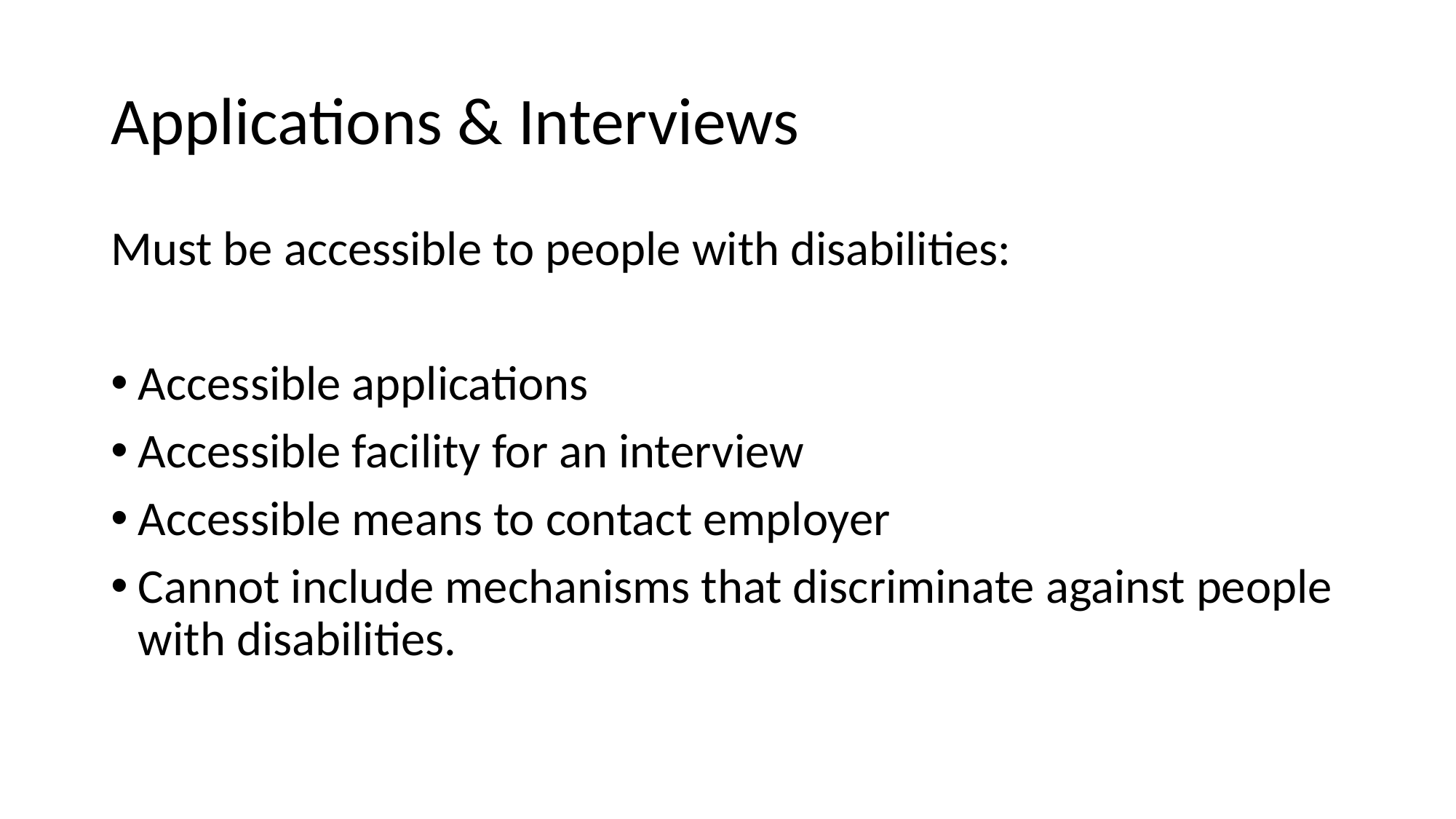

# Applications & Interviews
Must be accessible to people with disabilities:

Accessible applications
Accessible facility for an interview
Accessible means to contact employer
Cannot include mechanisms that discriminate against people with disabilities.